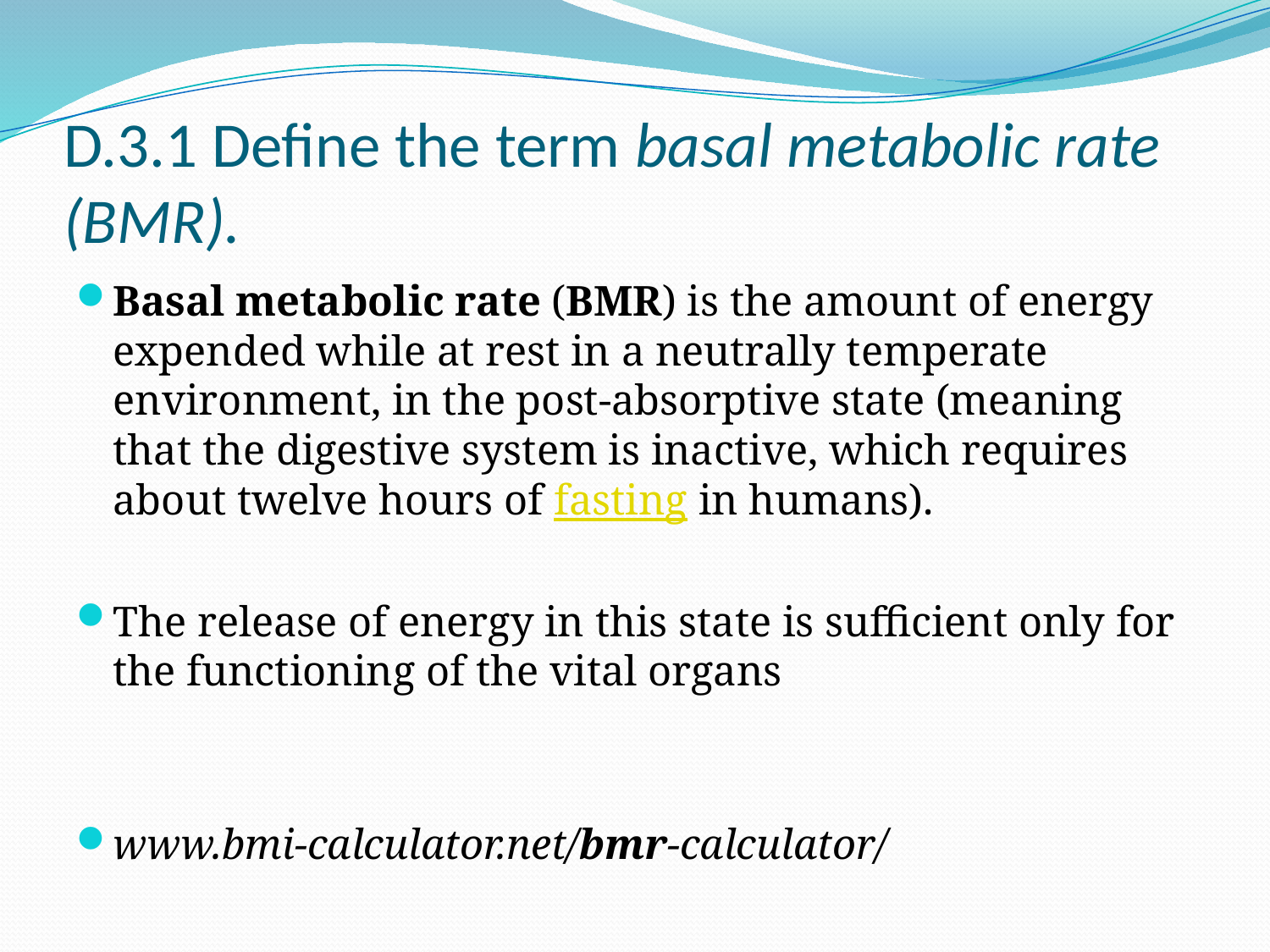

# D.3.1 Define the term basal metabolic rate (BMR).
Basal metabolic rate (BMR) is the amount of energy expended while at rest in a neutrally temperate environment, in the post-absorptive state (meaning that the digestive system is inactive, which requires about twelve hours of fasting in humans).

The release of energy in this state is sufficient only for the functioning of the vital organs

www.bmi-calculator.net/bmr-calculator/